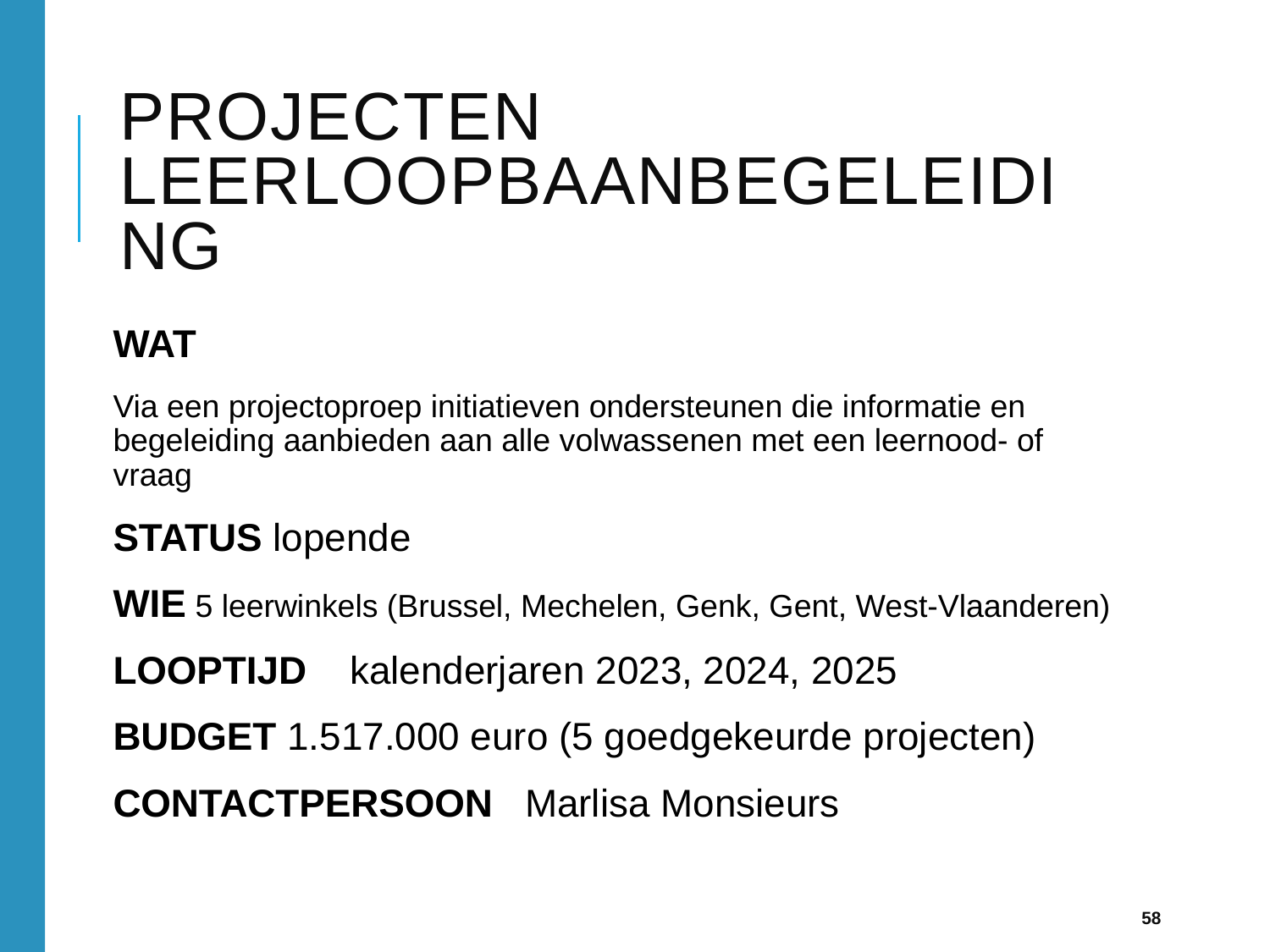

# Projecten leerloopbaanbegeleiding
WAT
Via een projectoproep initiatieven ondersteunen die informatie en begeleiding aanbieden aan alle volwassenen met een leernood- of vraag
STATUS lopende
WIE 5 leerwinkels (Brussel, Mechelen, Genk, Gent, West-Vlaanderen)
LOOPTIJD    kalenderjaren 2023, 2024, 2025
BUDGET 1.517.000 euro (5 goedgekeurde projecten)
CONTACTPERSOON   Marlisa Monsieurs

58